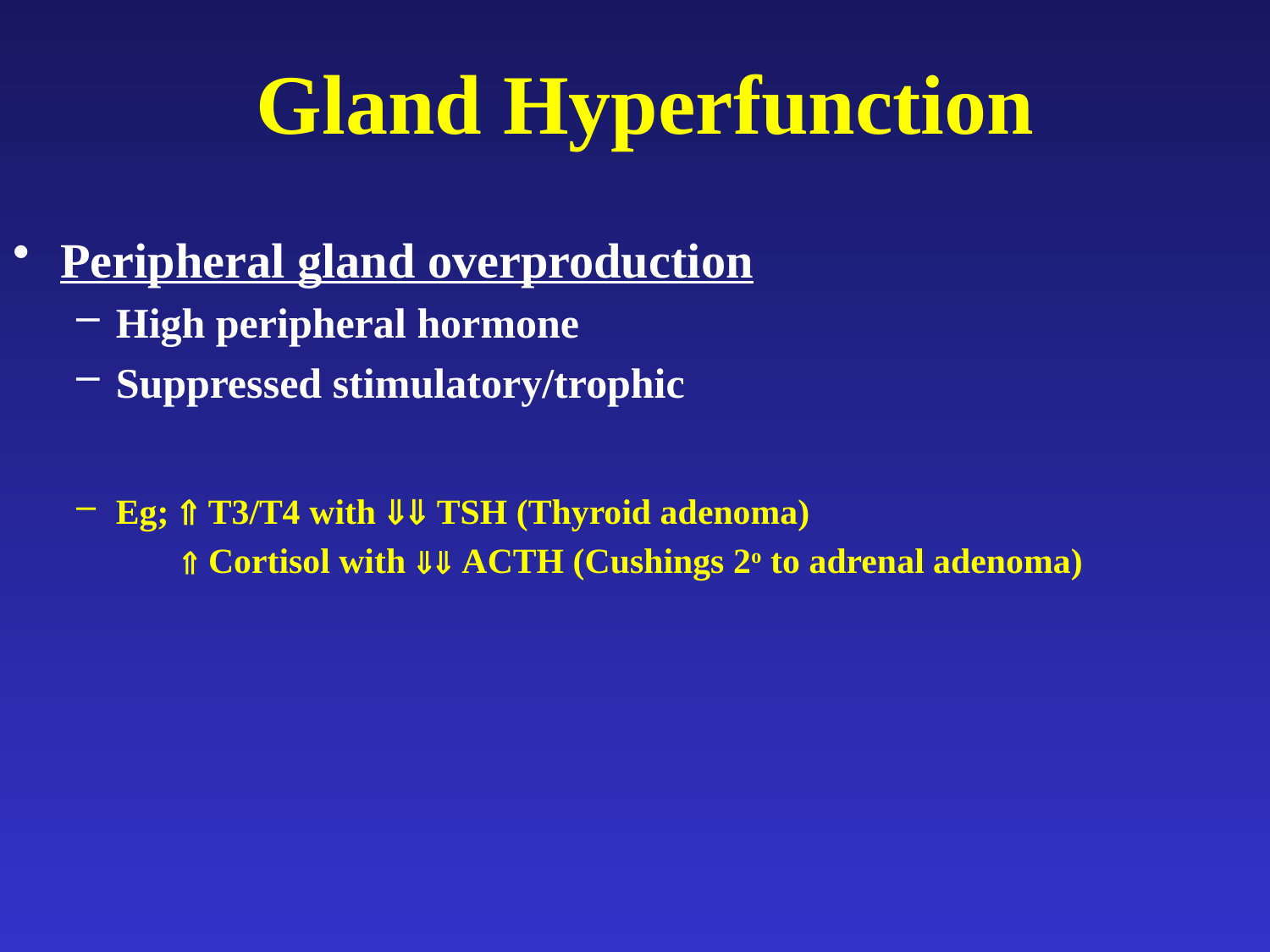

# Gland Hyperfunction
Peripheral gland overproduction
High peripheral hormone
Suppressed stimulatory/trophic

Eg; ⇑ T3/T4 with ⇓⇓ TSH (Thyroid adenoma)
	 ⇑ Cortisol with ⇓⇓ ACTH (Cushings 2o to adrenal adenoma)